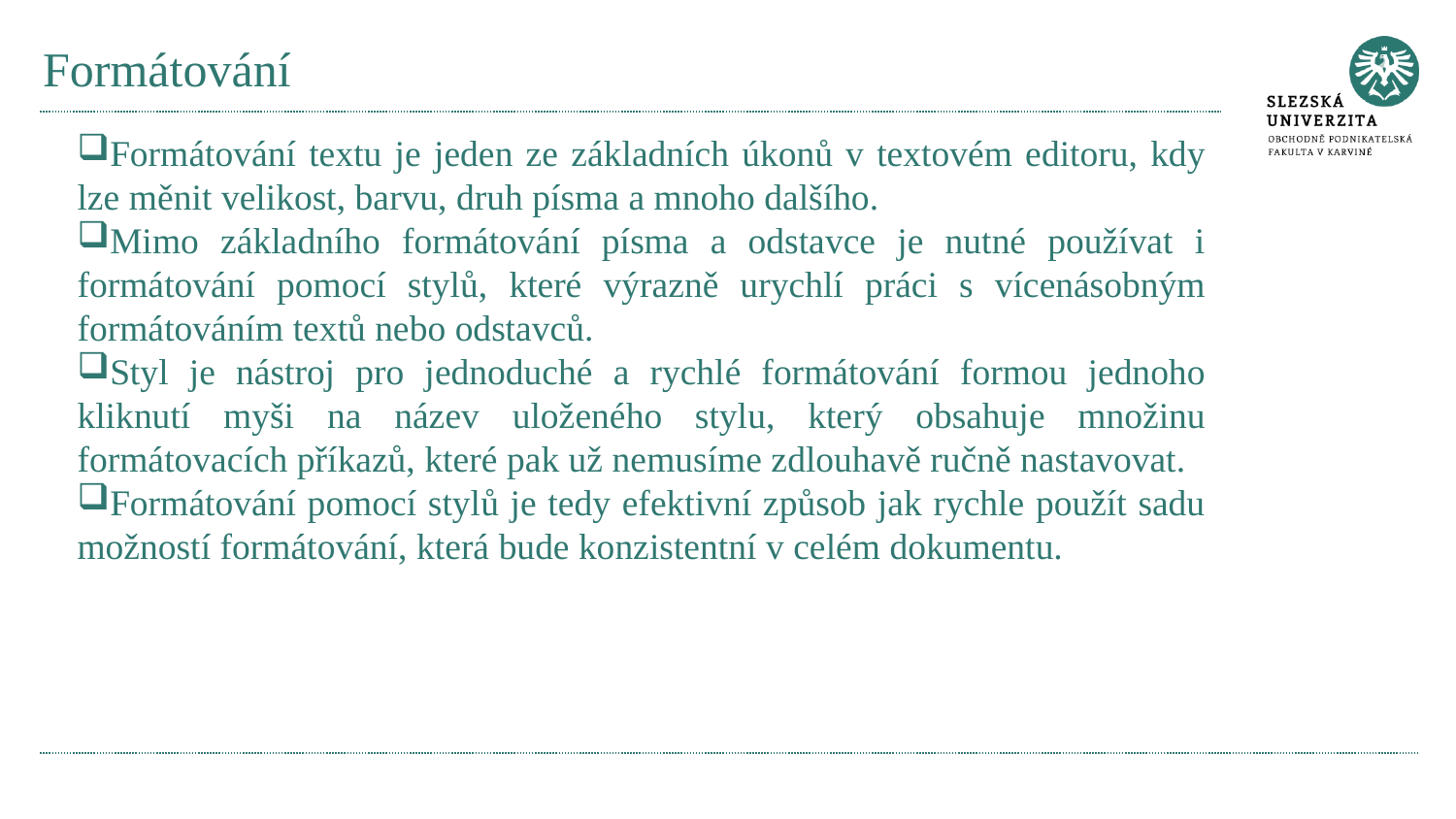

# Formátování
Formátování textu je jeden ze základních úkonů v textovém editoru, kdy lze měnit velikost, barvu, druh písma a mnoho dalšího.
Mimo základního formátování písma a odstavce je nutné používat i formátování pomocí stylů, které výrazně urychlí práci s vícenásobným formátováním textů nebo odstavců.
Styl je nástroj pro jednoduché a rychlé formátování formou jednoho kliknutí myši na název uloženého stylu, který obsahuje množinu formátovacích příkazů, které pak už nemusíme zdlouhavě ručně nastavovat.
Formátování pomocí stylů je tedy efektivní způsob jak rychle použít sadu možností formátování, která bude konzistentní v celém dokumentu.